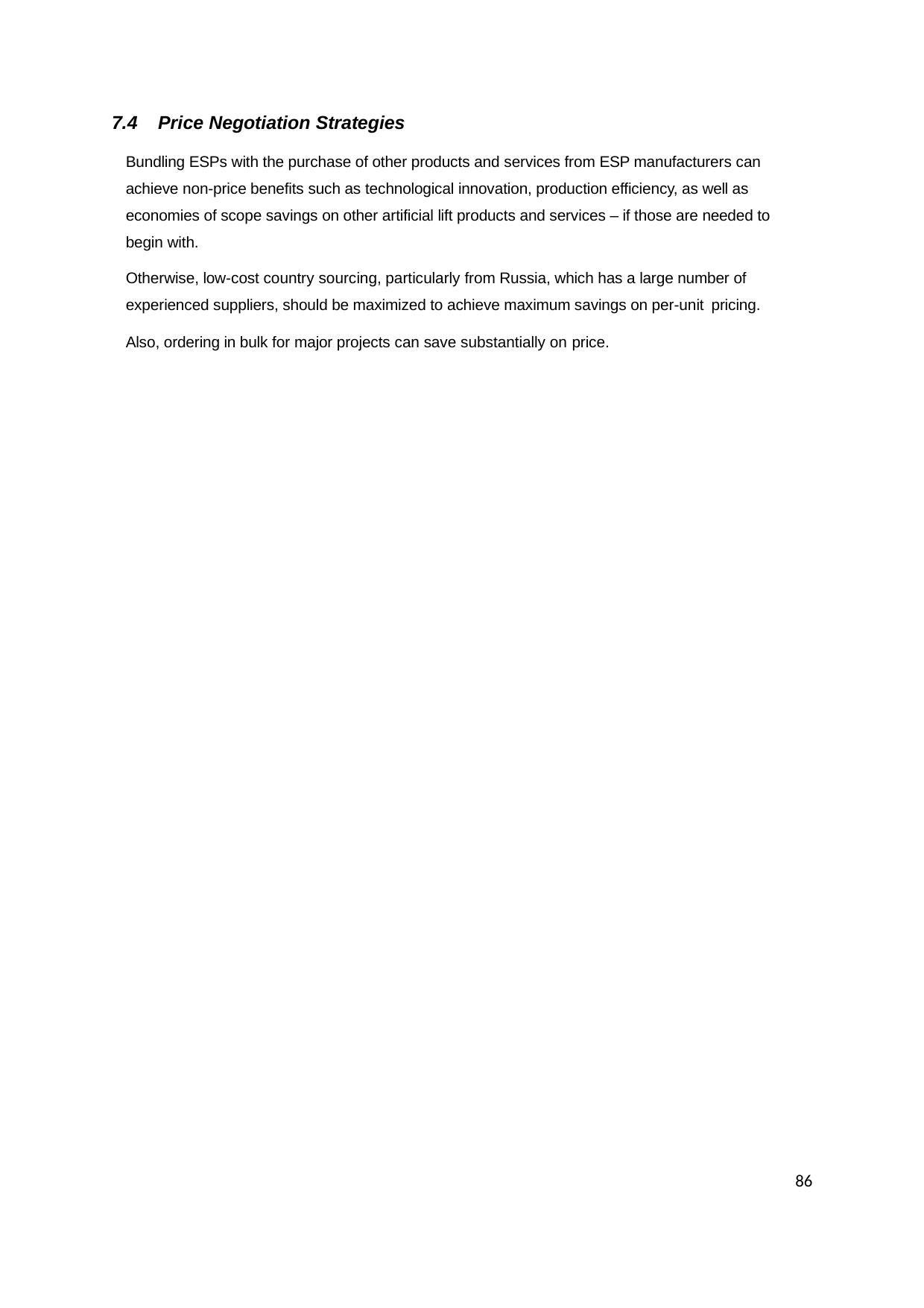

7.4	Price Negotiation Strategies
Bundling ESPs with the purchase of other products and services from ESP manufacturers can  achieve non-price benefits such as technological innovation, production efficiency, as well as  economies of scope savings on other artificial lift products and services – if those are needed to  begin with.
Otherwise, low-cost country sourcing, particularly from Russia, which has a large number of  experienced suppliers, should be maximized to achieve maximum savings on per-unit pricing.

Also, ordering in bulk for major projects can save substantially on price.
86